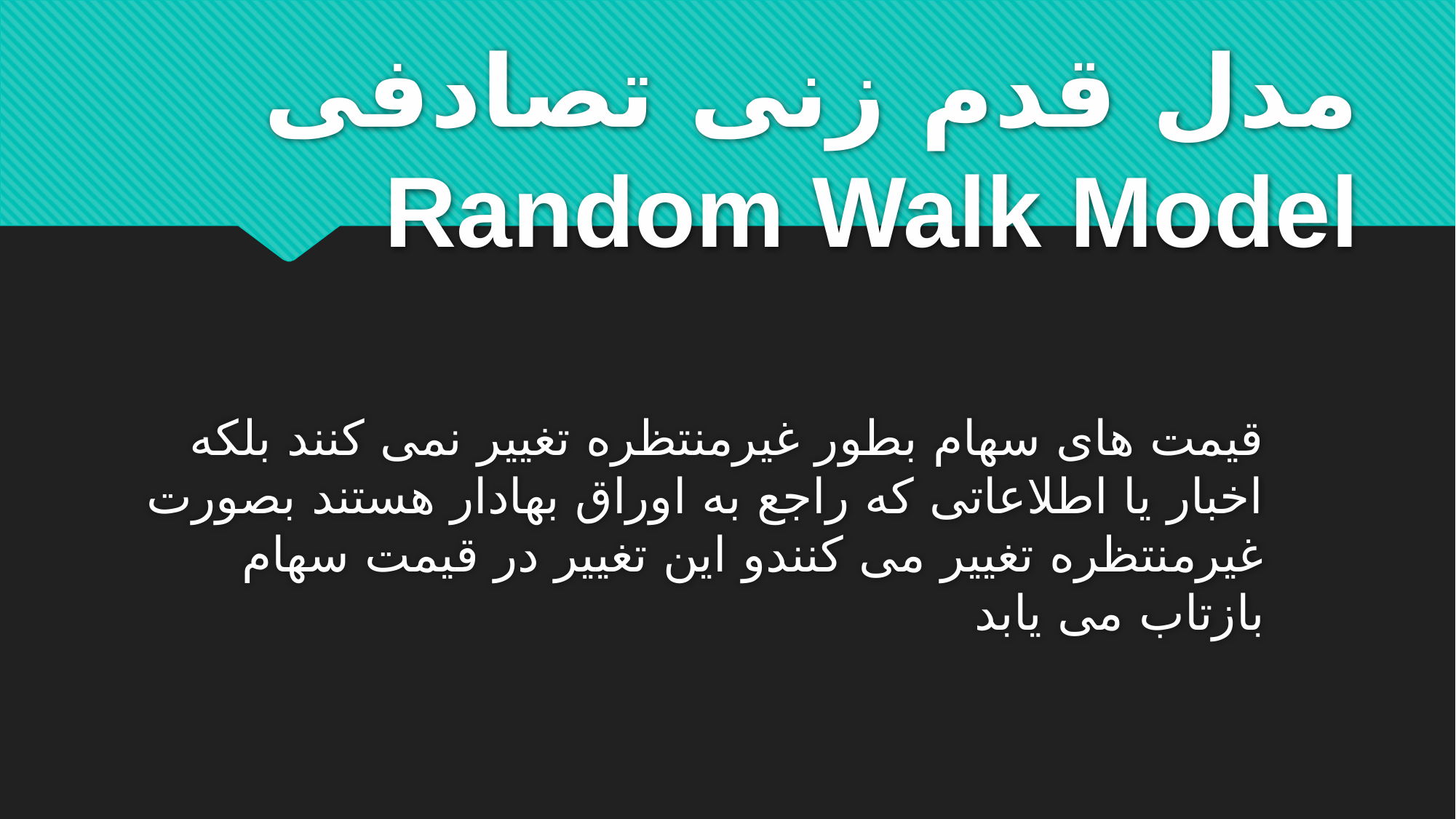

# مدل قدم زنی تصادفی Random Walk Model
قیمت های سهام بطور غیرمنتظره تغییر نمی کنند بلکه اخبار یا اطلاعاتی که راجع به اوراق بهادار هستند بصورت غیرمنتظره تغییر می کنندو این تغییر در قیمت سهام بازتاب می یابد